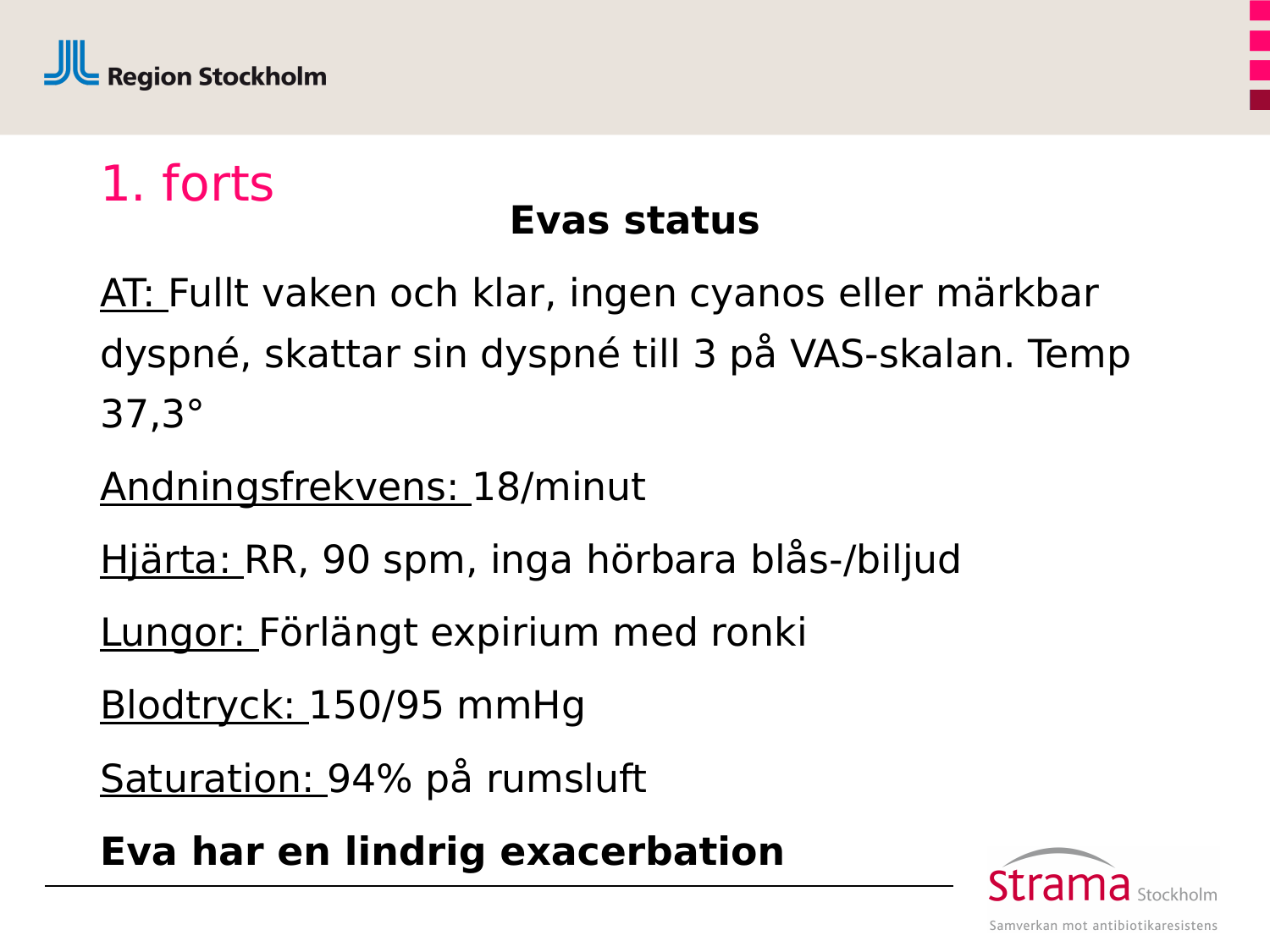

# 1. forts
Evas status
AT: Fullt vaken och klar, ingen cyanos eller märkbar dyspné, skattar sin dyspné till 3 på VAS-skalan. Temp 37,3°
Andningsfrekvens: 18/minut
Hjärta: RR, 90 spm, inga hörbara blås-/biljud
Lungor: Förlängt expirium med ronki
Blodtryck: 150/95 mmHg
Saturation: 94% på rumsluft
Eva har en lindrig exacerbation